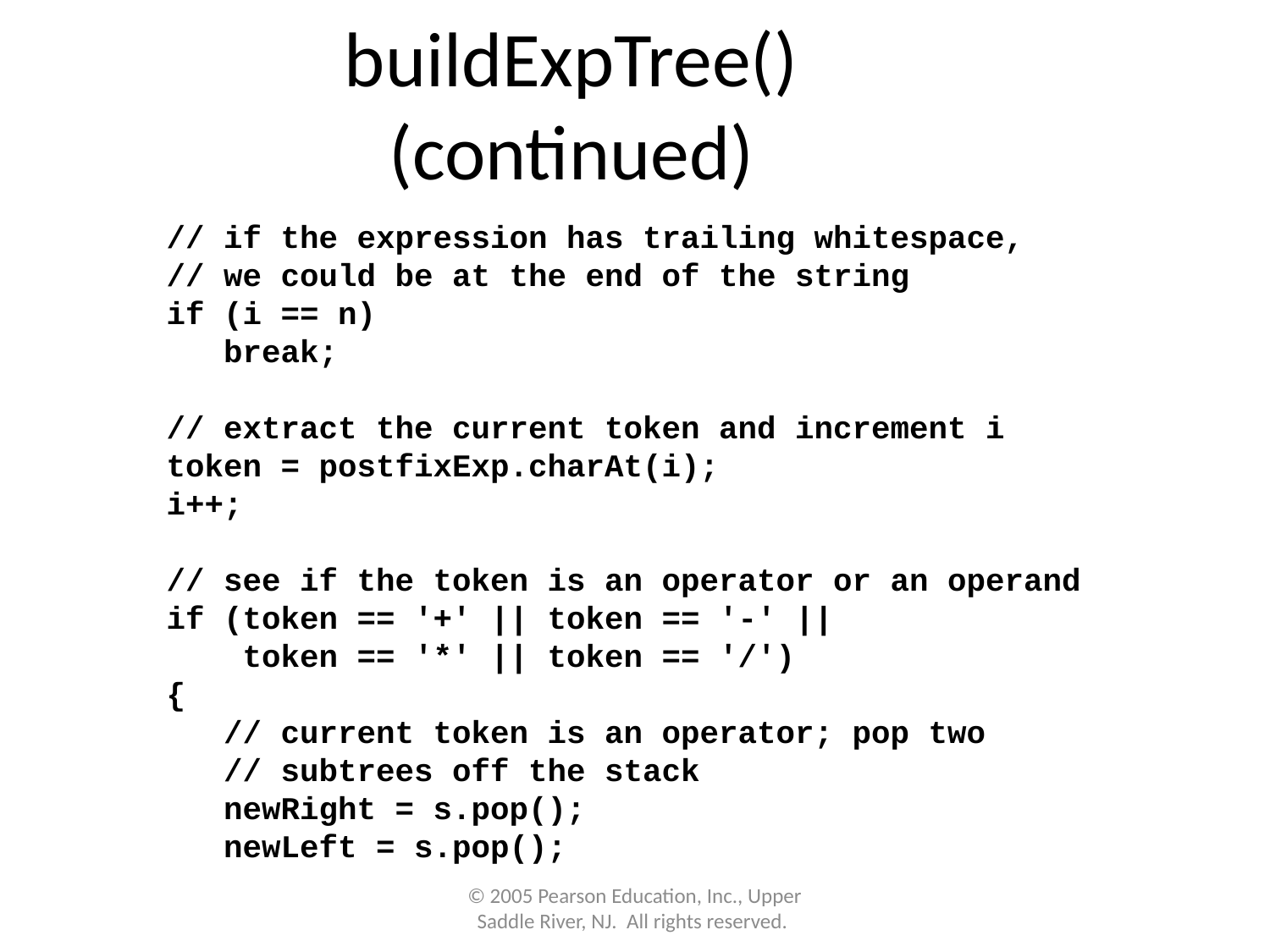

buildExpTree()
(continued)
      // if the expression has trailing whitespace,
      // we could be at the end of the string
      if (i == n)
         break;

      // extract the current token and increment i
      token = postfixExp.charAt(i);
      i++;

      // see if the token is an operator or an operand
      if (token == '+' || token == '-' ||
          token == '*' || token == '/')
      {
         // current token is an operator; pop two
         // subtrees off the stack
         newRight = s.pop();
         newLeft = s.pop();
© 2005 Pearson Education, Inc., Upper Saddle River, NJ.  All rights reserved.